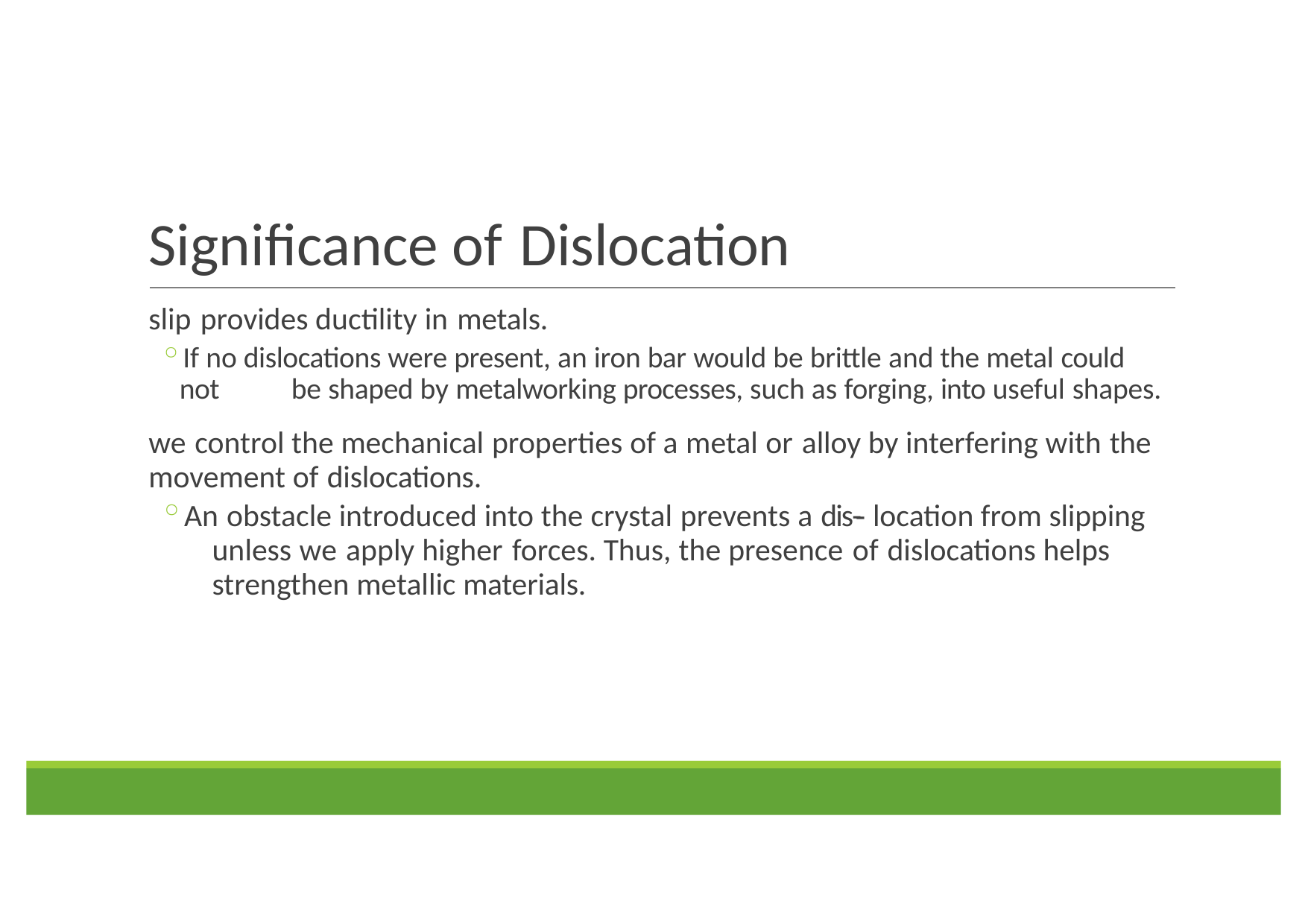

# Significance of Dislocation
slip provides ductility in metals.
If no dislocations were present, an iron bar would be brittle and the metal could not 	be shaped by metalworking processes, such as forging, into useful shapes.
we control the mechanical properties of a metal or alloy by interfering with the movement of dislocations.
An obstacle introduced into the crystal prevents a dis-­‐ location from slipping 	unless we apply higher forces. Thus, the presence of dislocations helps 	strengthen metallic materials.